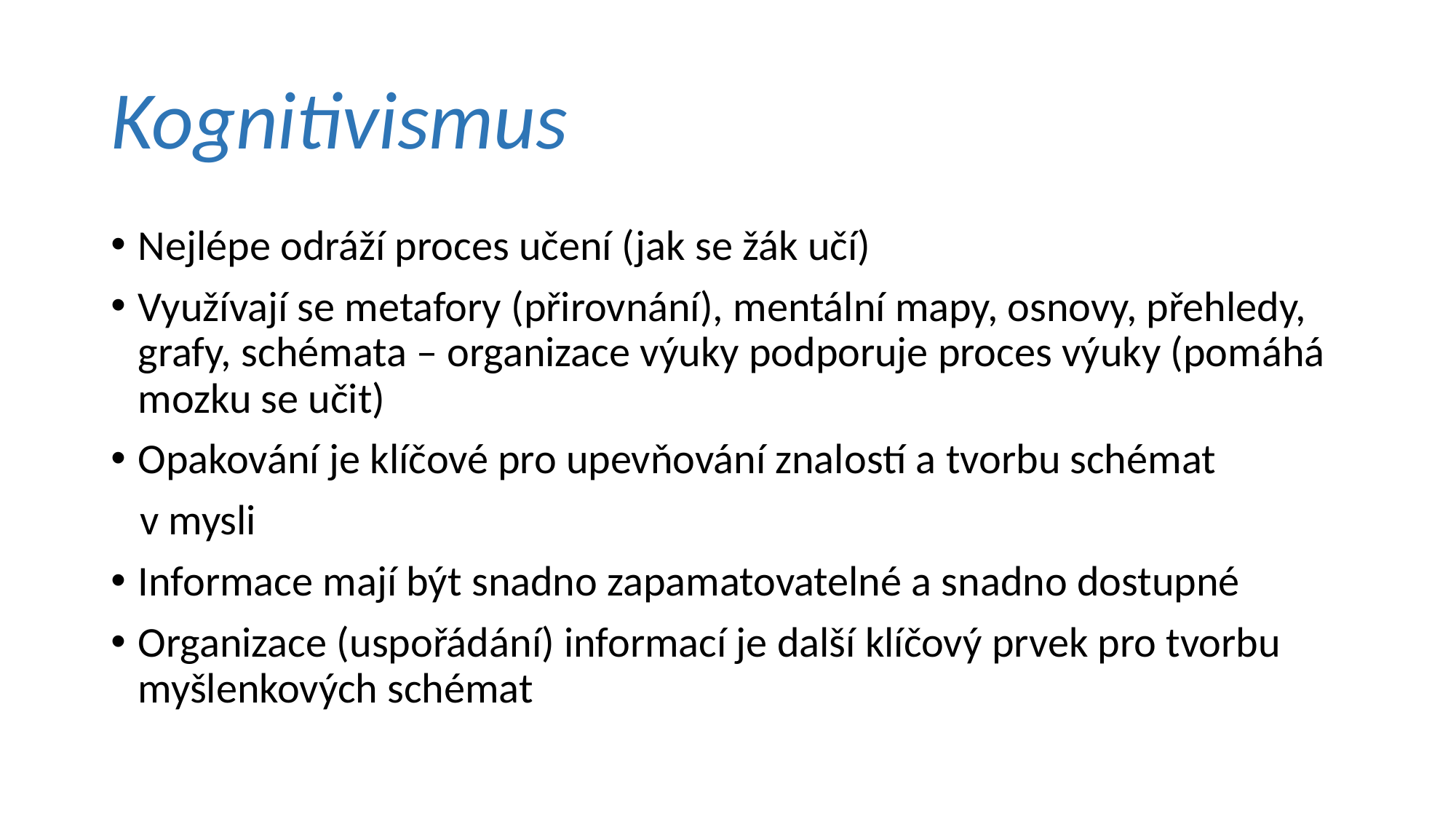

# Kognitivismus
Nejlépe odráží proces učení (jak se žák učí)
Využívají se metafory (přirovnání), mentální mapy, osnovy, přehledy, grafy, schémata – organizace výuky podporuje proces výuky (pomáhá mozku se učit)
Opakování je klíčové pro upevňování znalostí a tvorbu schémat
   v mysli
Informace mají být snadno zapamatovatelné a snadno dostupné
Organizace (uspořádání) informací je další klíčový prvek pro tvorbu myšlenkových schémat